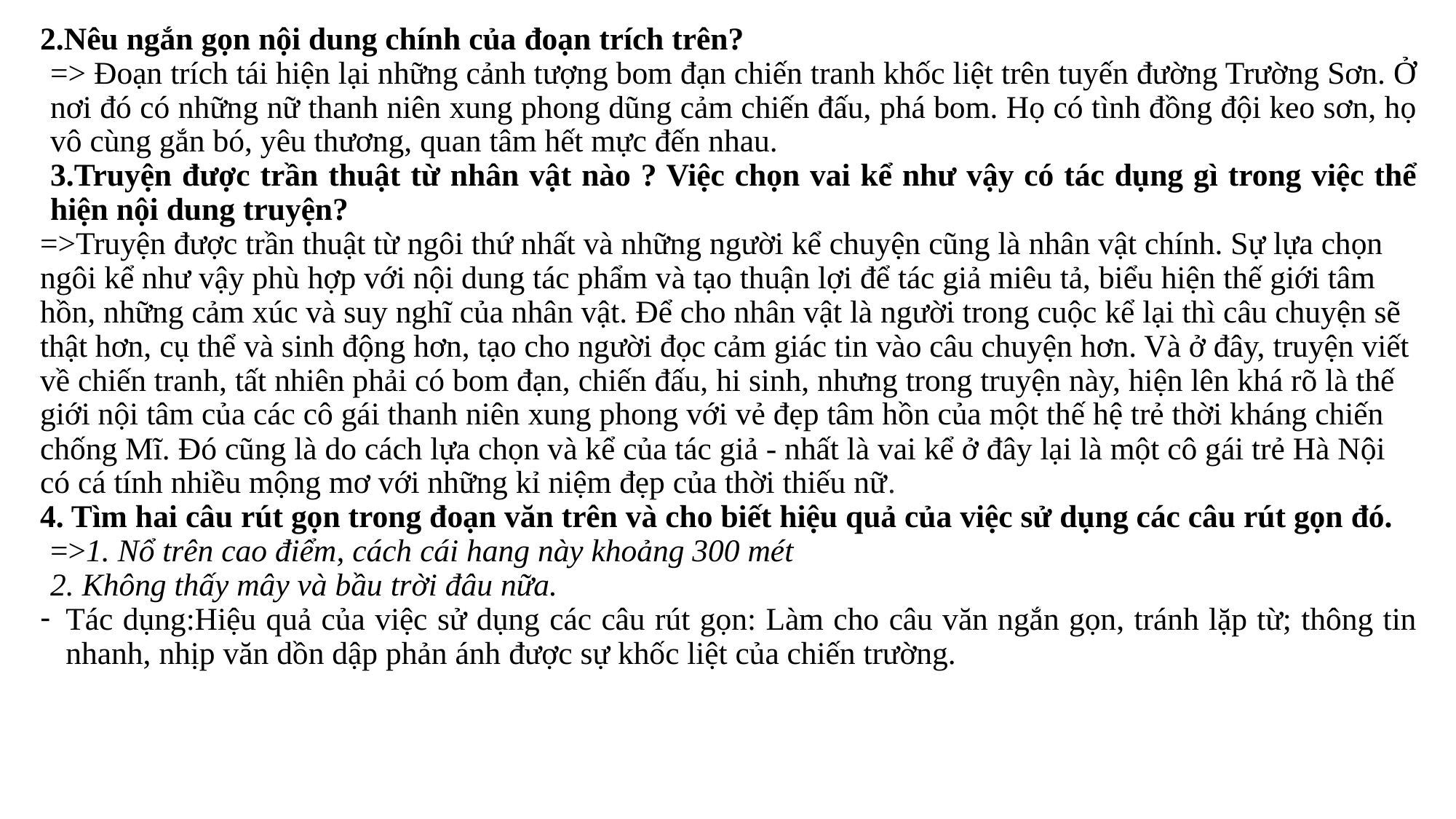

2.Nêu ngắn gọn nội dung chính của đoạn trích trên?
=> Đoạn trích tái hiện lại những cảnh tượng bom đạn chiến tranh khốc liệt trên tuyến đường Trường Sơn. Ở nơi đó có những nữ thanh niên xung phong dũng cảm chiến đấu, phá bom. Họ có tình đồng đội keo sơn, họ vô cùng gắn bó, yêu thương, quan tâm hết mực đến nhau.
3.Truyện được trần thuật từ nhân vật nào ? Việc chọn vai kể như vậy có tác dụng gì trong việc thể hiện nội dung truyện?
=>Truyện được trần thuật từ ngôi thứ nhất và những người kể chuyện cũng là nhân vật chính. Sự lựa chọn ngôi kể như vậy phù hợp với nội dung tác phẩm và tạo thuận lợi để tác giả miêu tả, biểu hiện thế giới tâm hồn, những cảm xúc và suy nghĩ của nhân vật. Để cho nhân vật là người trong cuộc kể lại thì câu chuyện sẽ thật hơn, cụ thể và sinh động hơn, tạo cho người đọc cảm giác tin vào câu chuyện hơn. Và ở đây, truyện viết về chiến tranh, tất nhiên phải có bom đạn, chiến đấu, hi sinh, nhưng trong truyện này, hiện lên khá rõ là thế giới nội tâm của các cô gái thanh niên xung phong với vẻ đẹp tâm hồn của một thế hệ trẻ thời kháng chiến chống Mĩ. Đó cũng là do cách lựa chọn và kể của tác giả - nhất là vai kể ở đây lại là một cô gái trẻ Hà Nội có cá tính nhiều mộng mơ với những kỉ niệm đẹp của thời thiếu nữ.
4. Tìm hai câu rút gọn trong đoạn văn trên và cho biết hiệu quả của việc sử dụng các câu rút gọn đó.
=>1. Nổ trên cao điểm, cách cái hang này khoảng 300 mét
2. Không thấy mây và bầu trời đâu nữa.
Tác dụng:Hiệu quả của việc sử dụng các câu rút gọn: Làm cho câu văn ngắn gọn, tránh lặp từ; thông tin nhanh, nhịp văn dồn dập phản ánh được sự khốc liệt của chiến trường.